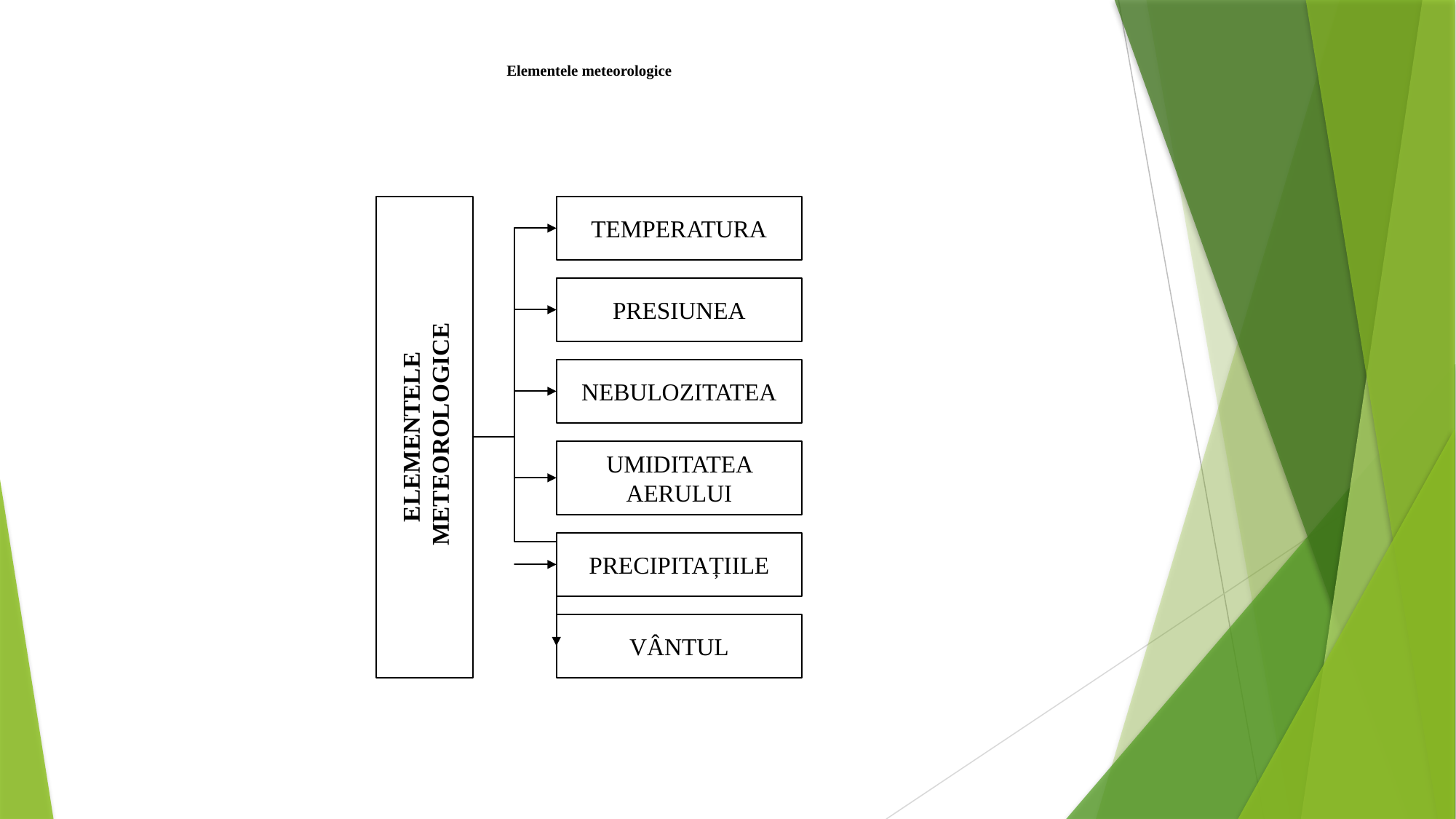

# Elementele meteorologice
ELEMENTELE
 METEOROLOGICE
TEMPERATURA
PRESIUNEA
NEBULOZITATEA
UMIDITATEA AERULUI
PRECIPITAȚIILE
VÂNTUL